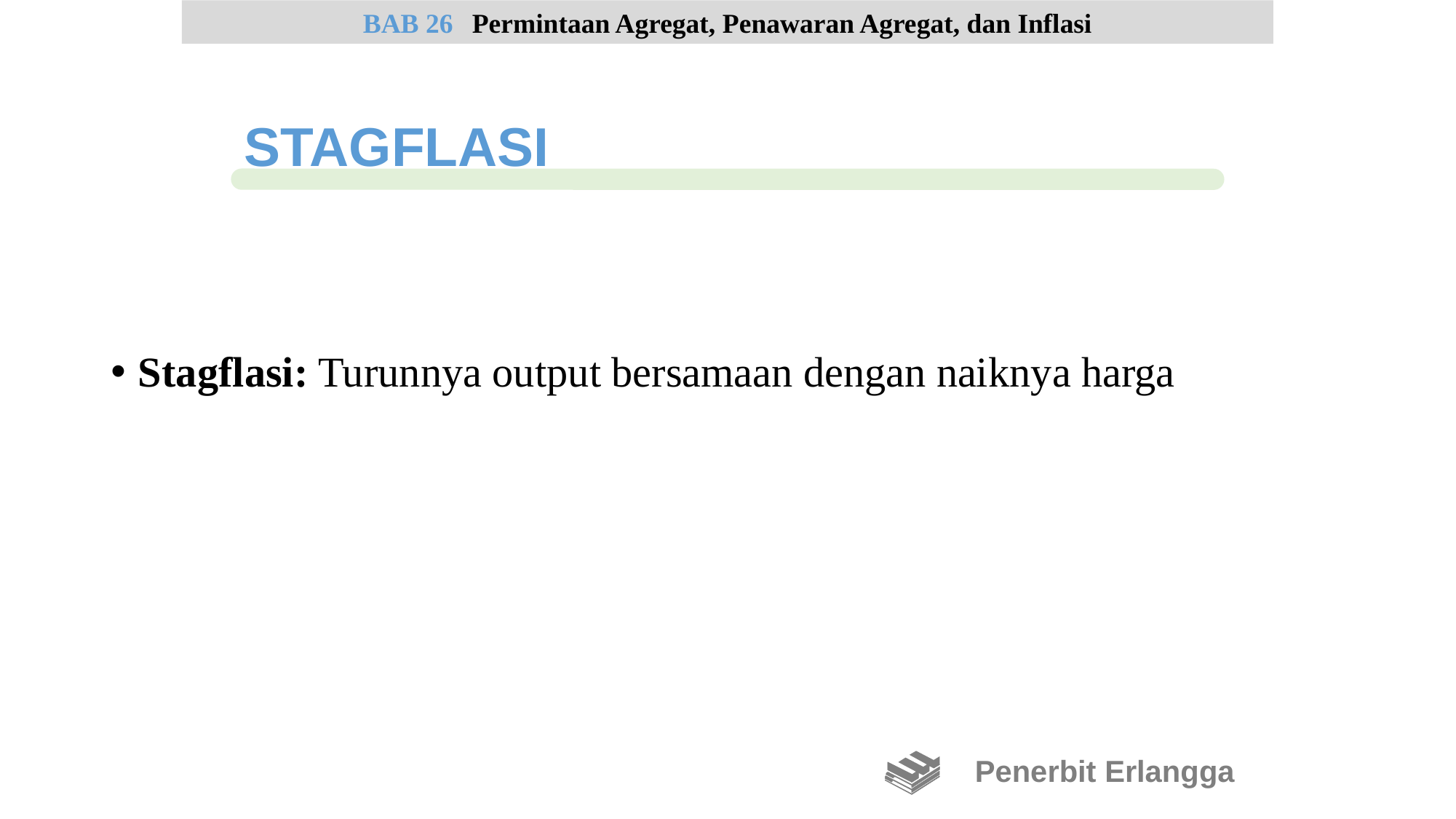

Stagflasi: Turunnya output bersamaan dengan naiknya harga
BAB 26	Permintaan Agregat, Penawaran Agregat, dan Inflasi
STAGFLASI
Penerbit Erlangga